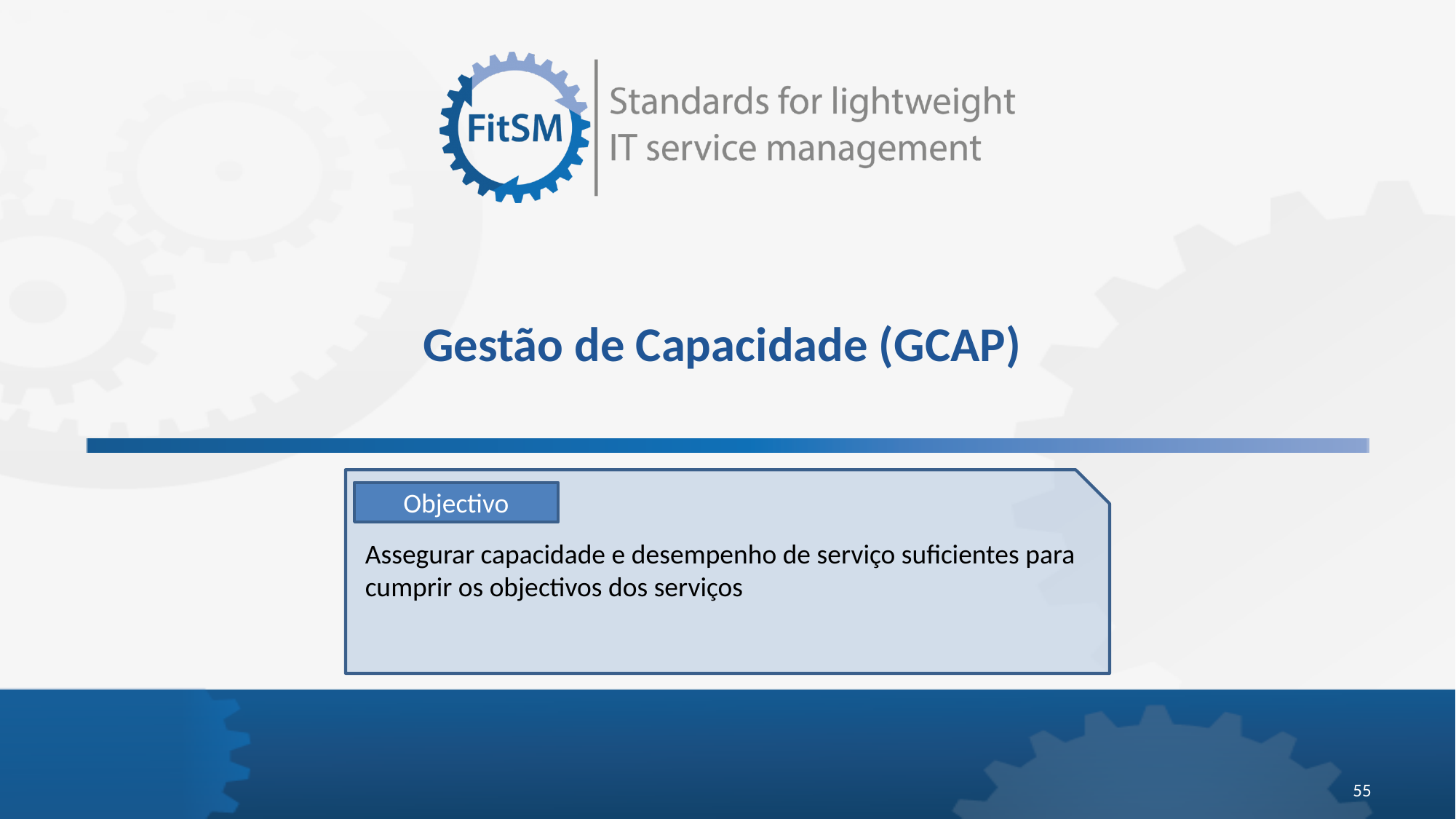

# Gestão de Capacidade (GCAP)

Objectivo
Assegurar capacidade e desempenho de serviço suficientes para cumprir os objectivos dos serviços
55